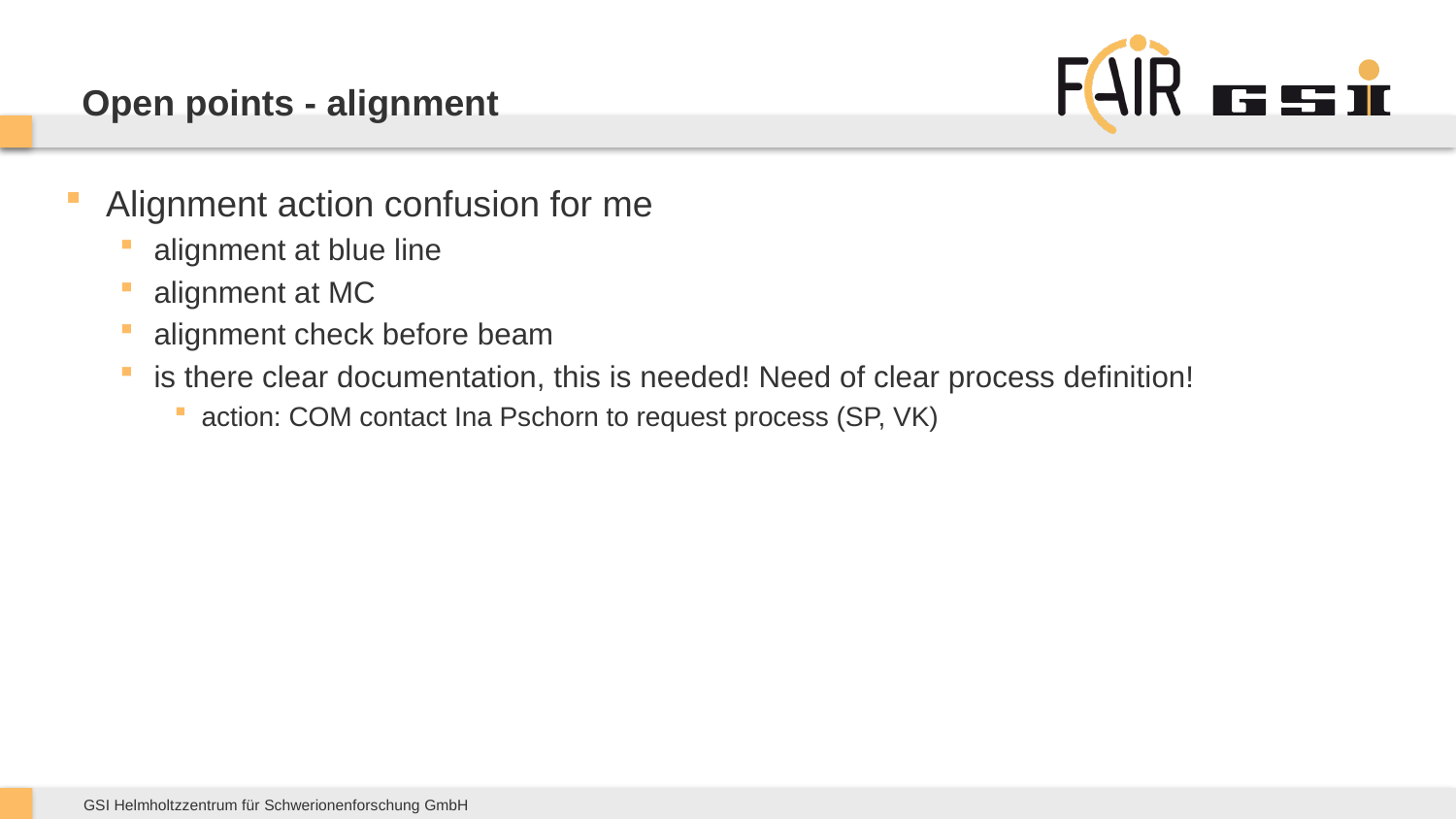

# Open points - alignment
Alignment action confusion for me
alignment at blue line
alignment at MC
alignment check before beam
is there clear documentation, this is needed! Need of clear process definition!
action: COM contact Ina Pschorn to request process (SP, VK)